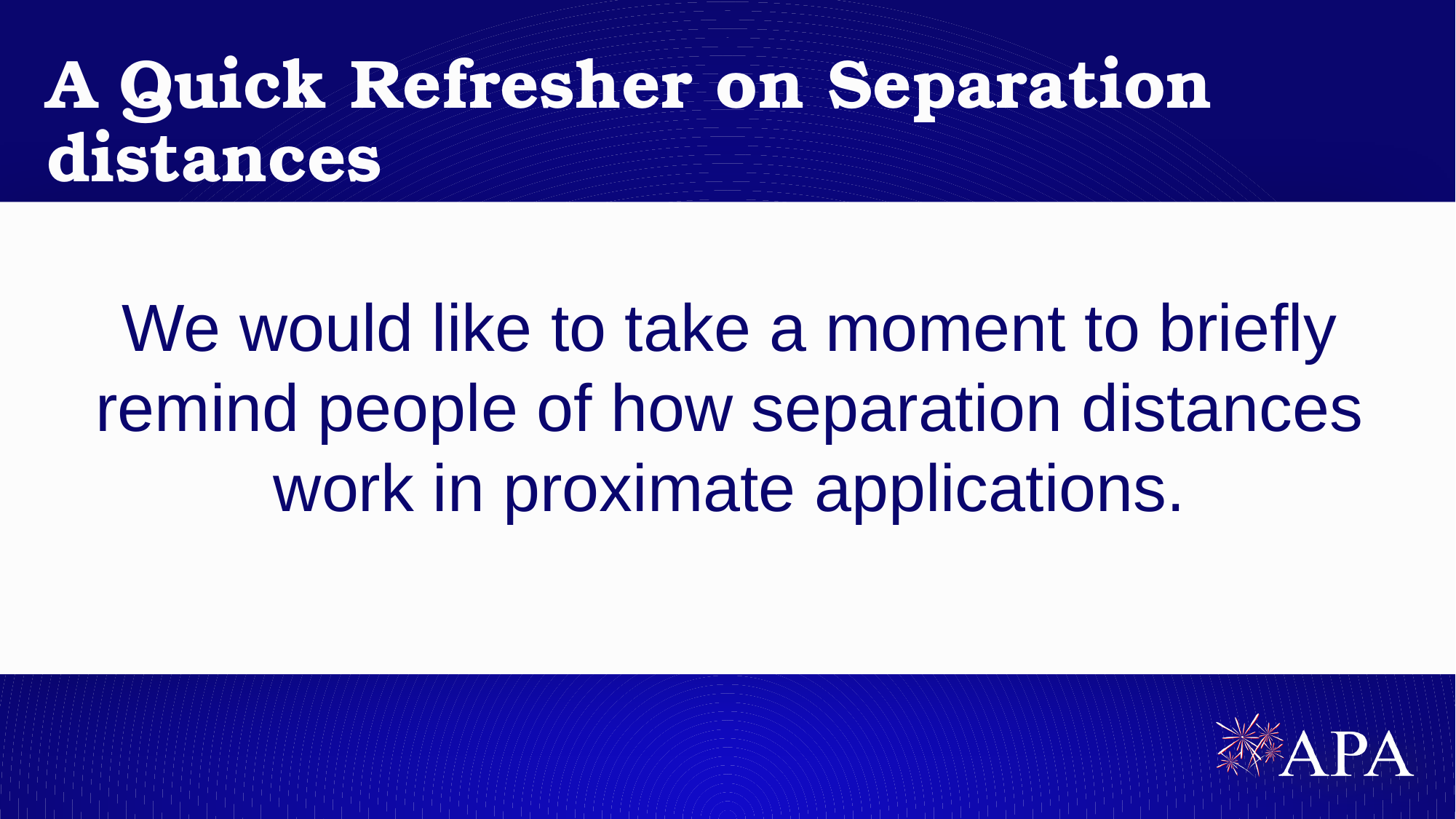

# A Quick Refresher on Separation distances

We would like to take a moment to briefly remind people of how separation distances work in proximate applications.